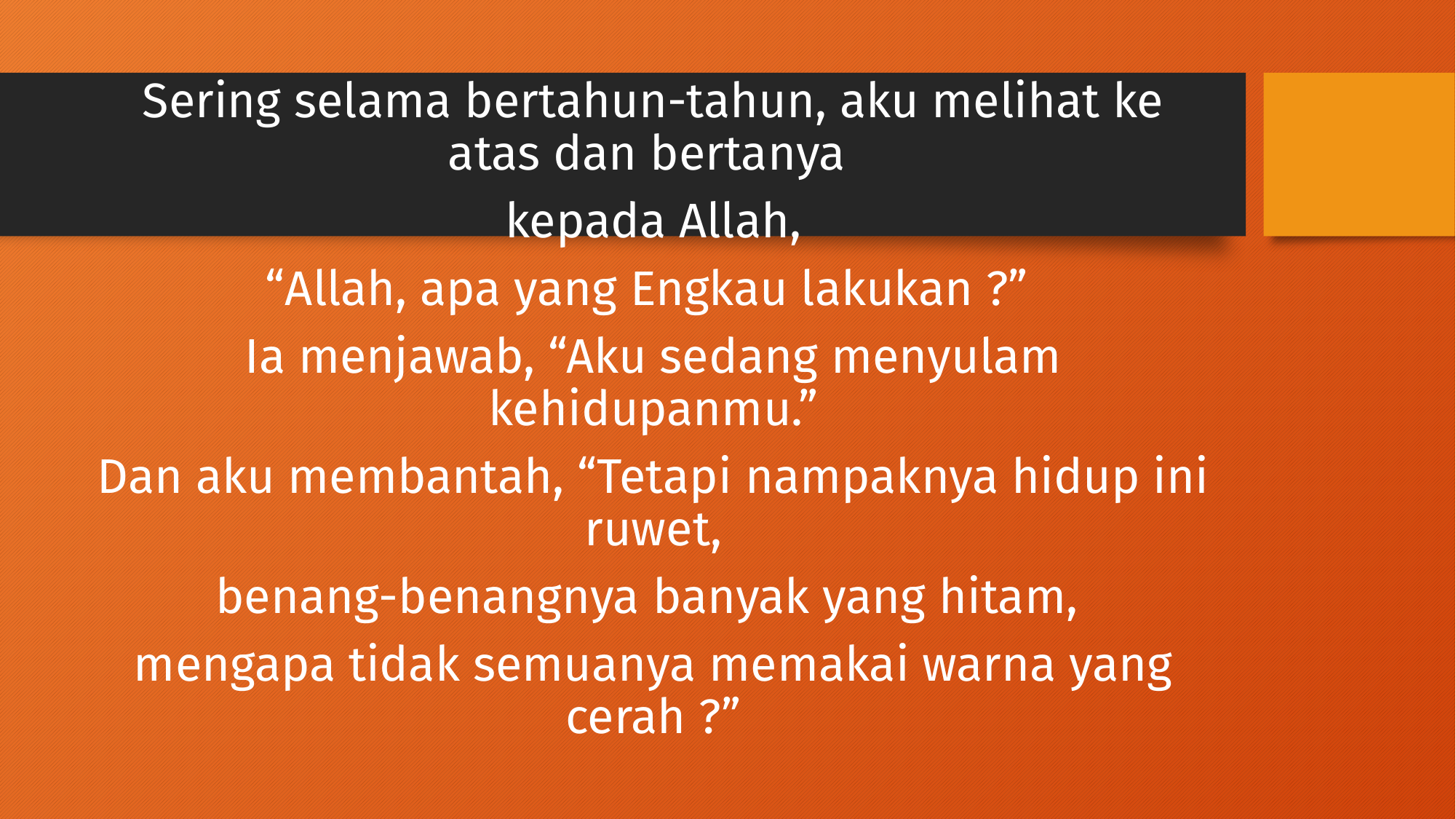

Sering selama bertahun-tahun, aku melihat ke atas dan bertanya
kepada Allah,
“Allah, apa yang Engkau lakukan ?”
Ia menjawab, “Aku sedang menyulam kehidupanmu.”
Dan aku membantah, “Tetapi nampaknya hidup ini ruwet,
benang-benangnya banyak yang hitam,
mengapa tidak semuanya memakai warna yang cerah ?”